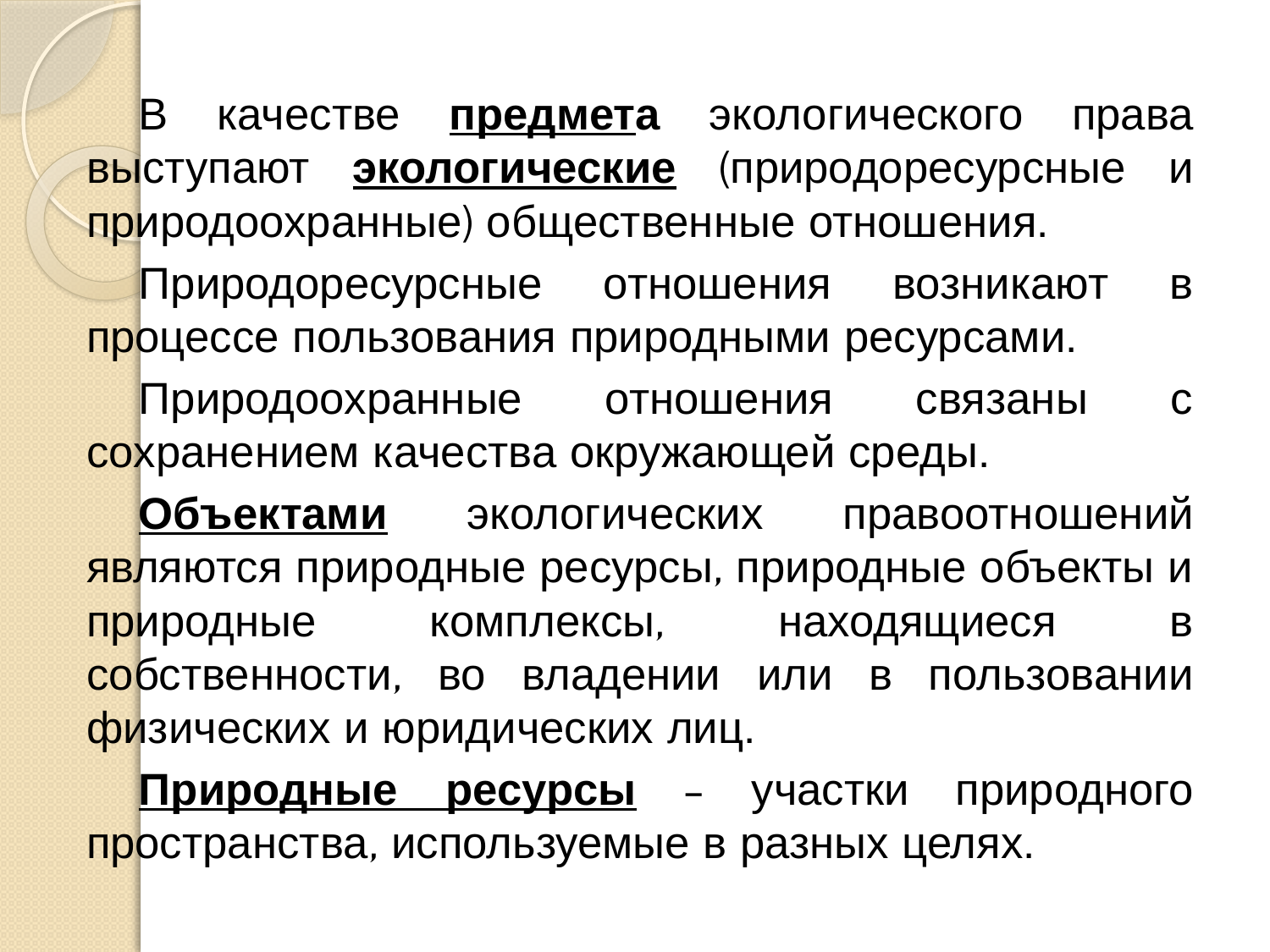

В качестве предмета экологического права выступают экологические (природоресурсные и природоохранные) общественные отношения.
Природоресурсные отношения возникают в процессе пользования природными ресурсами.
Природоохранные отношения связаны с сохранением качества окружающей среды.
Объектами экологических правоотношений являются природные ресурсы, природные объекты и природные комплексы, находящиеся в собственности, во владении или в пользовании физических и юридических лиц.
Природные ресурсы – участки природного пространства, используемые в разных целях.